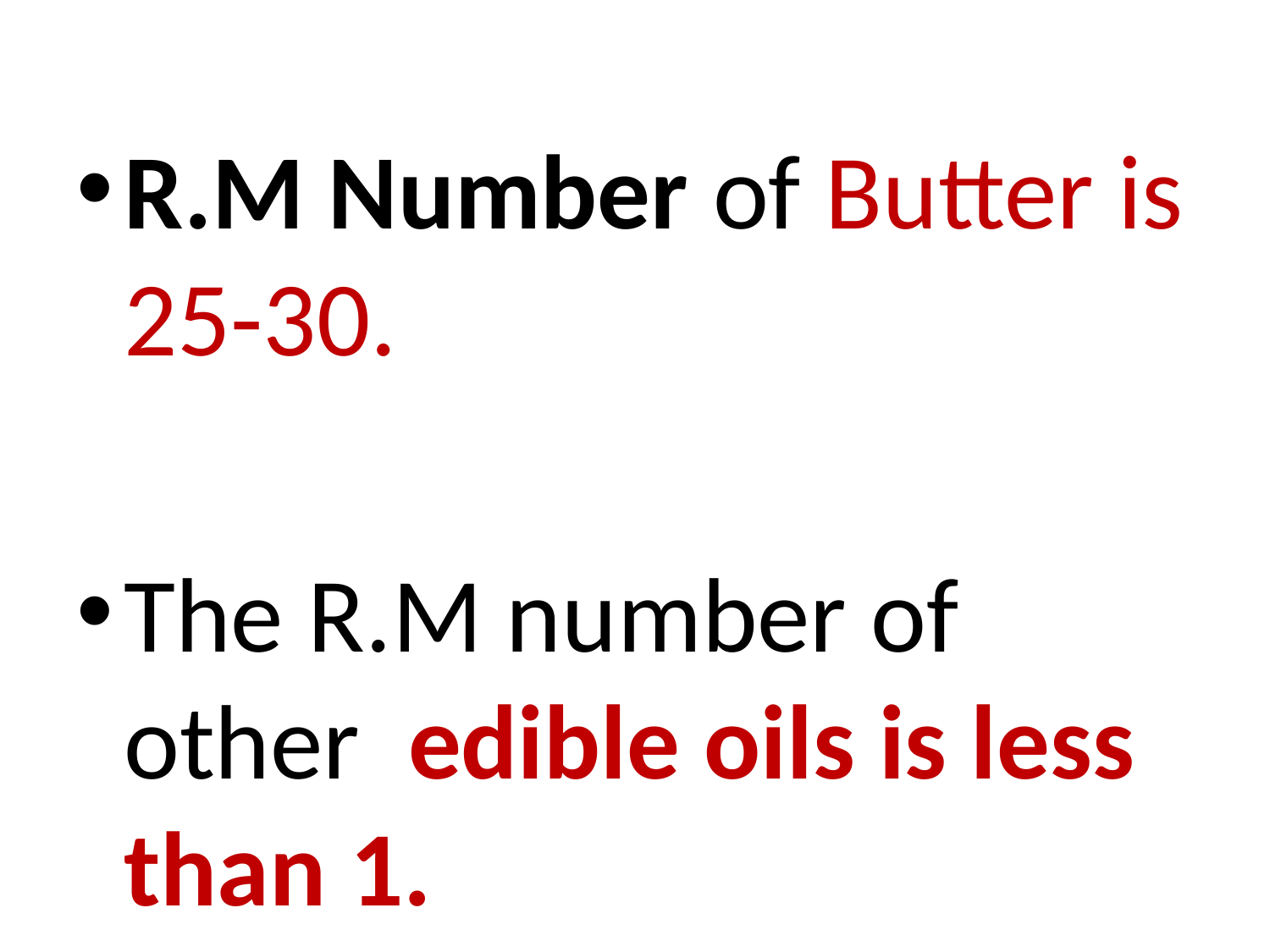

R.M Number of Butter is 25-30.

The R.M number of other  edible oils is less than 1.